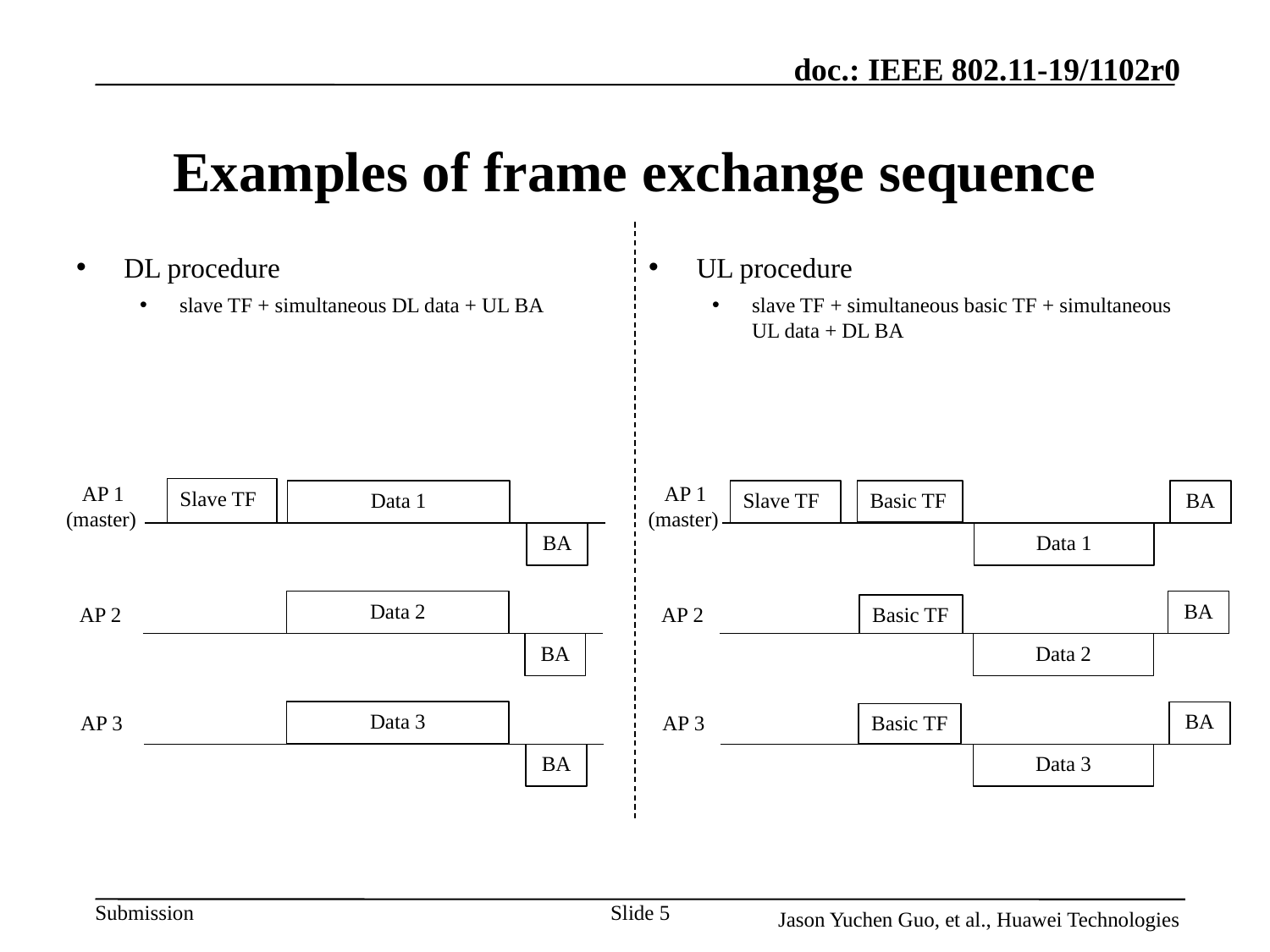

# Examples of frame exchange sequence
DL procedure
slave TF + simultaneous DL data + UL BA

UL procedure
slave TF + simultaneous basic TF + simultaneous UL data + DL BA

   AP 1
(master)
   AP 1
(master)
Slave TF
Slave TF
Basic TF
Data 1
BA
BA
Data 1
Data 2
BA
AP 2
Basic TF
AP 2
Data 2
BA
Data 3
BA
Basic TF
AP 3
AP 3
Data 3
BA
Slide 5